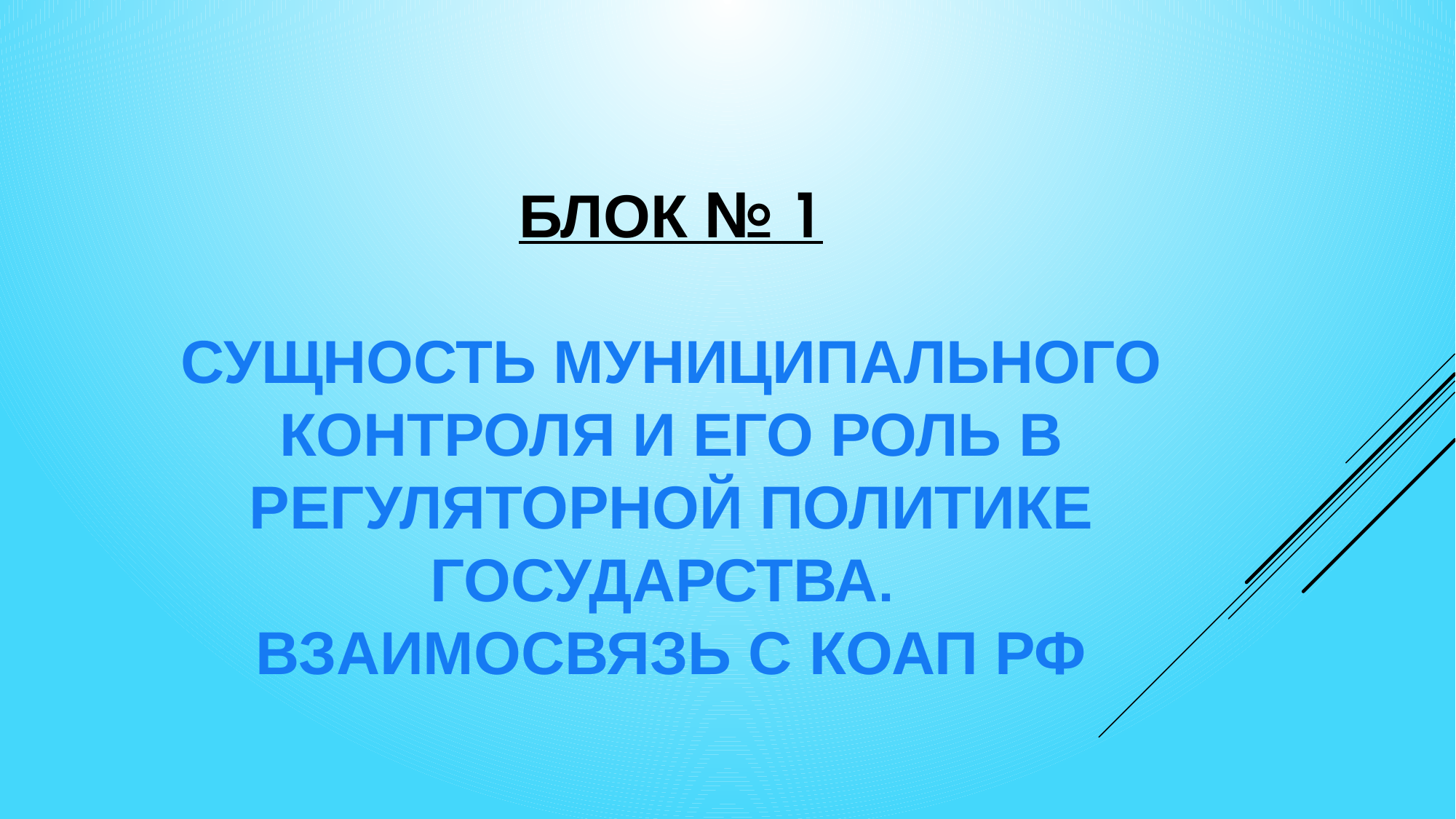

Блок № 1

Сущность муниципального контроля и его роль в регуляторной политике государства.
Взаимосвязь с коап рф